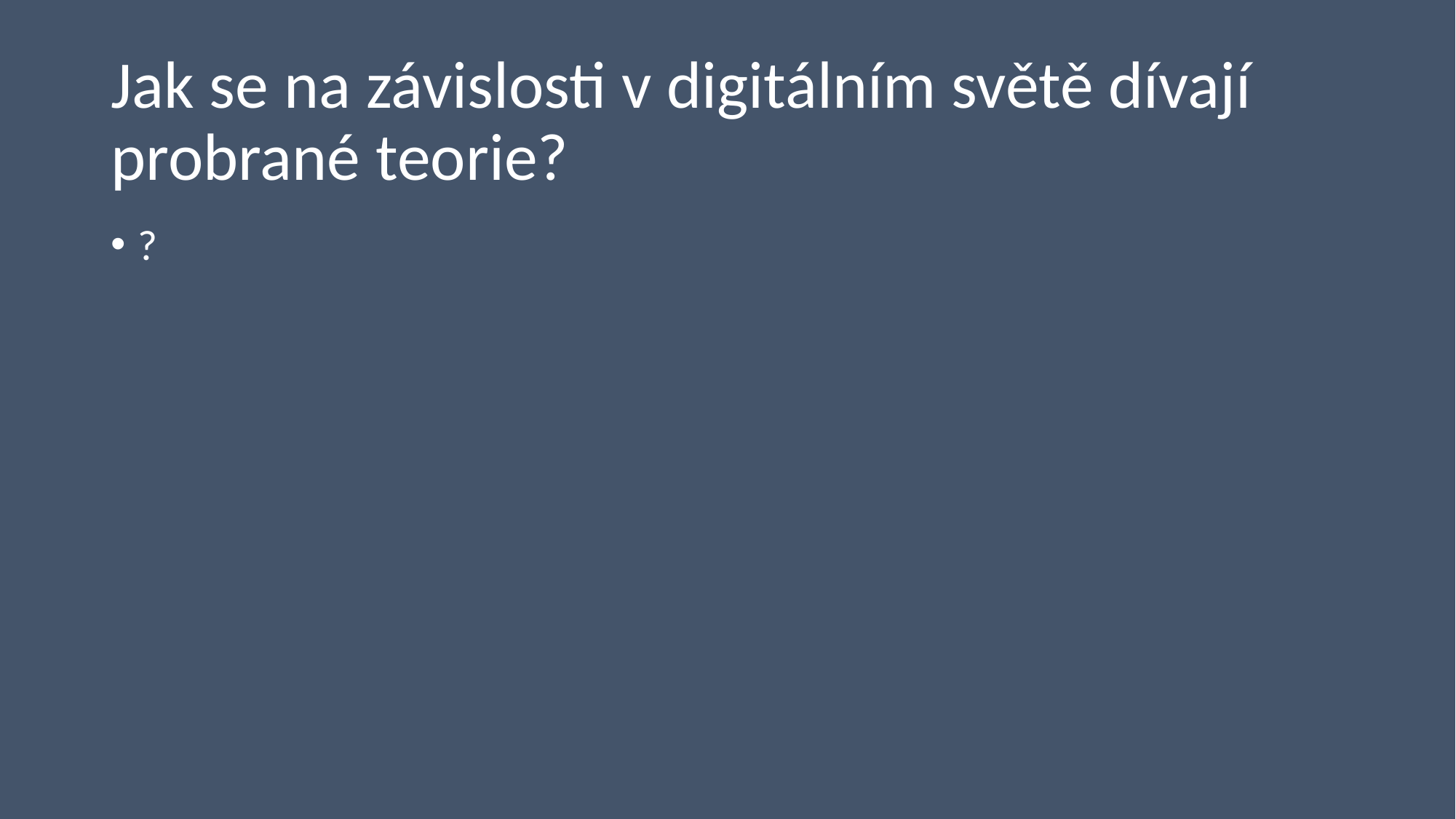

# Jak se na závislosti v digitálním světě dívají probrané teorie?
?